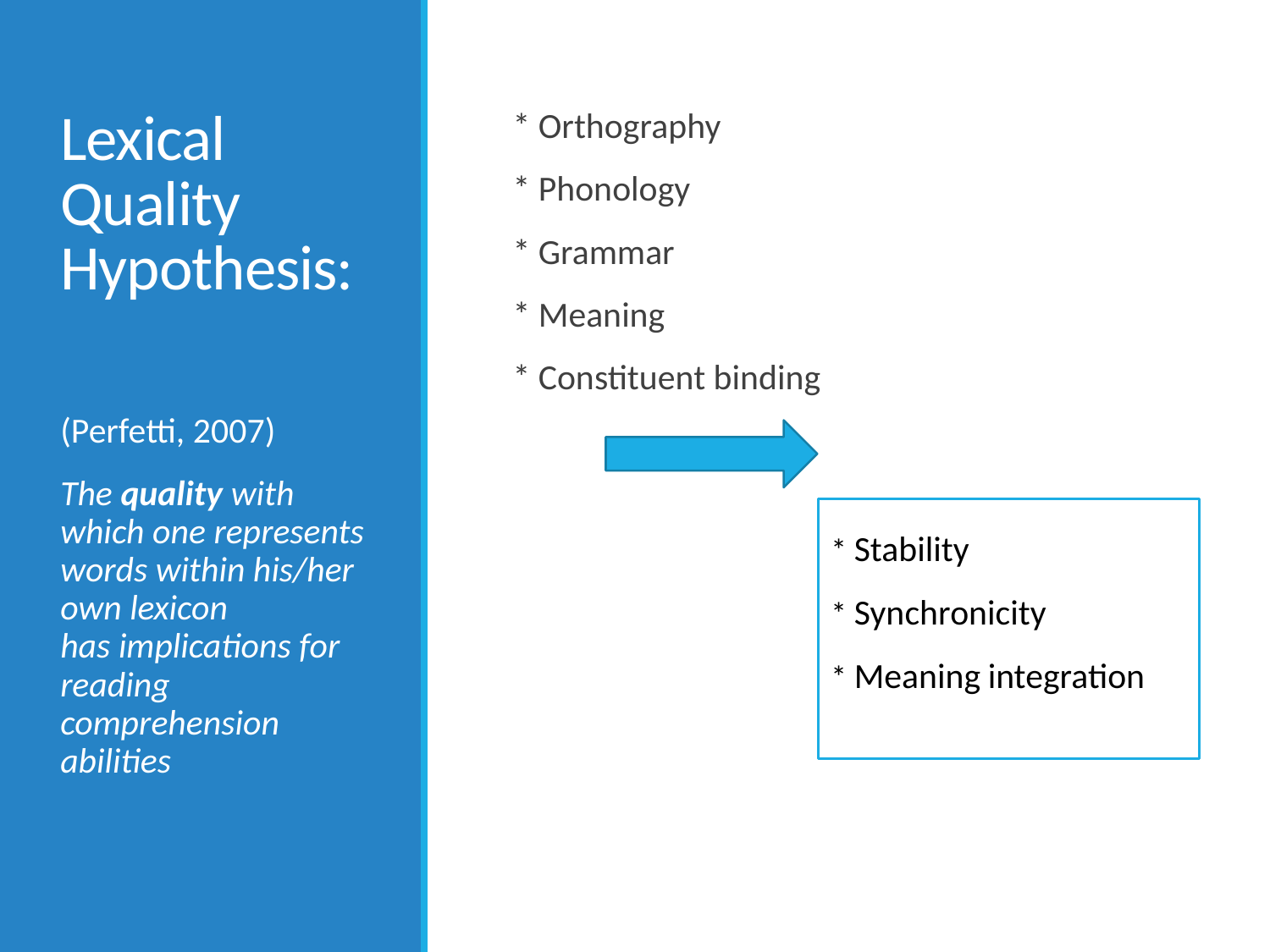

# Lexical Quality Hypothesis:
* Orthography
* Phonology
* Grammar
* Meaning
* Constituent binding

(Perfetti, 2007)
The quality with which one represents words within his/her own lexicon has implications for reading comprehension abilities

* Stability
* Synchronicity
* Meaning integration